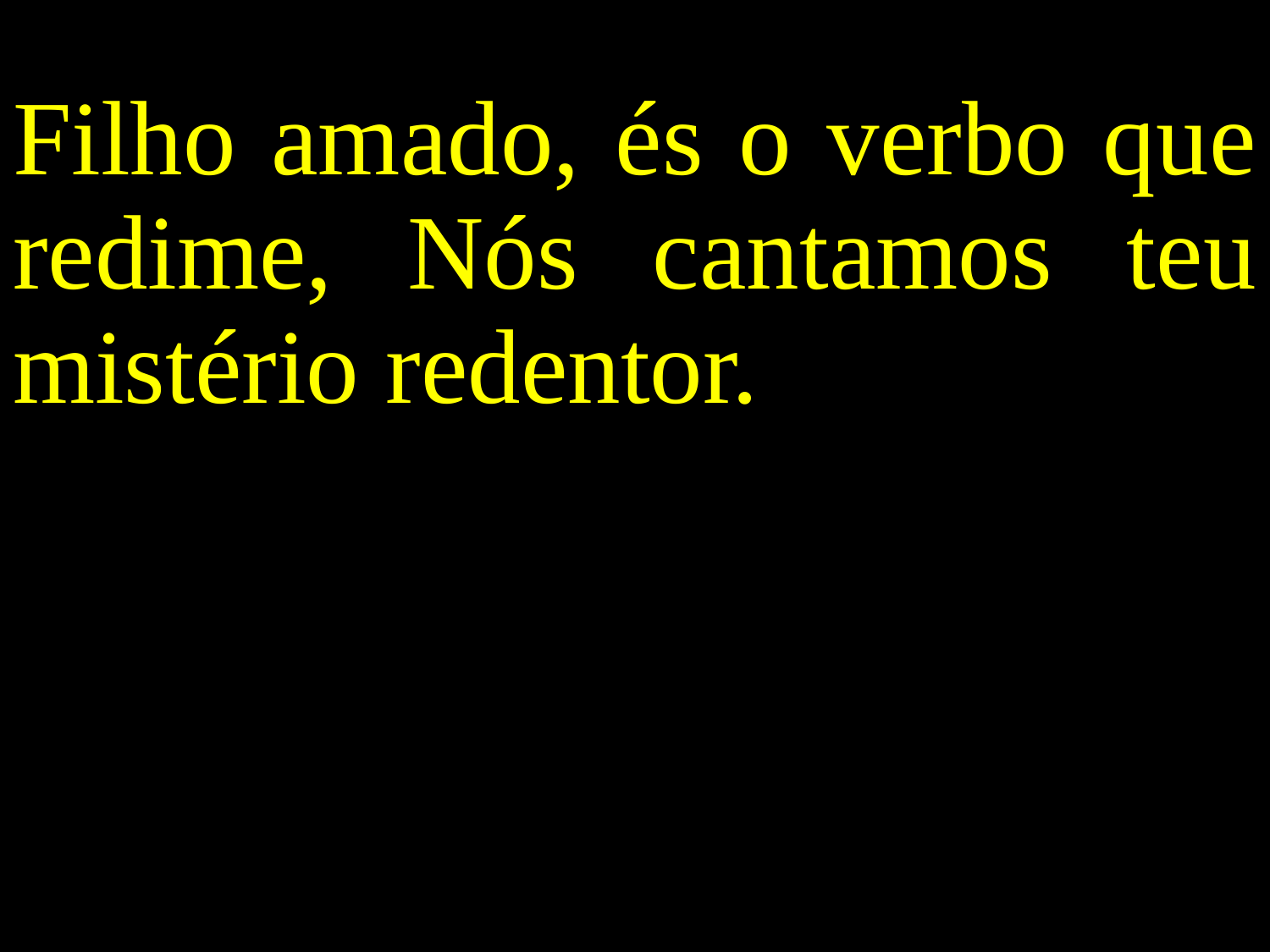

Filho amado, és o verbo que redime, Nós cantamos teu mistério redentor.